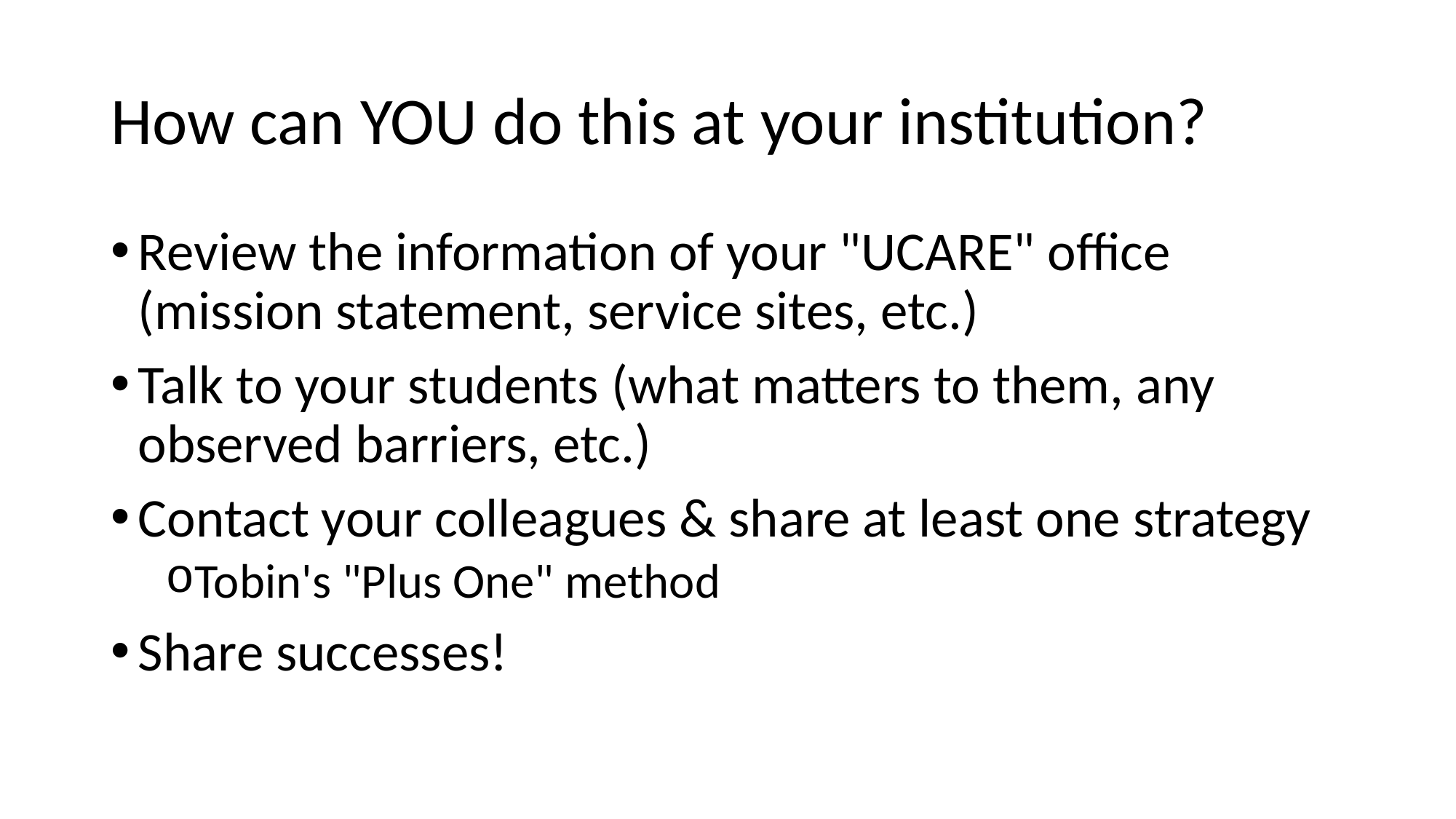

# How can YOU do this at your institution?
Review the information of your "UCARE" office (mission statement, service sites, etc.)
Talk to your students (what matters to them, any observed barriers, etc.)
Contact your colleagues & share at least one strategy
Tobin's "Plus One" method
Share successes!